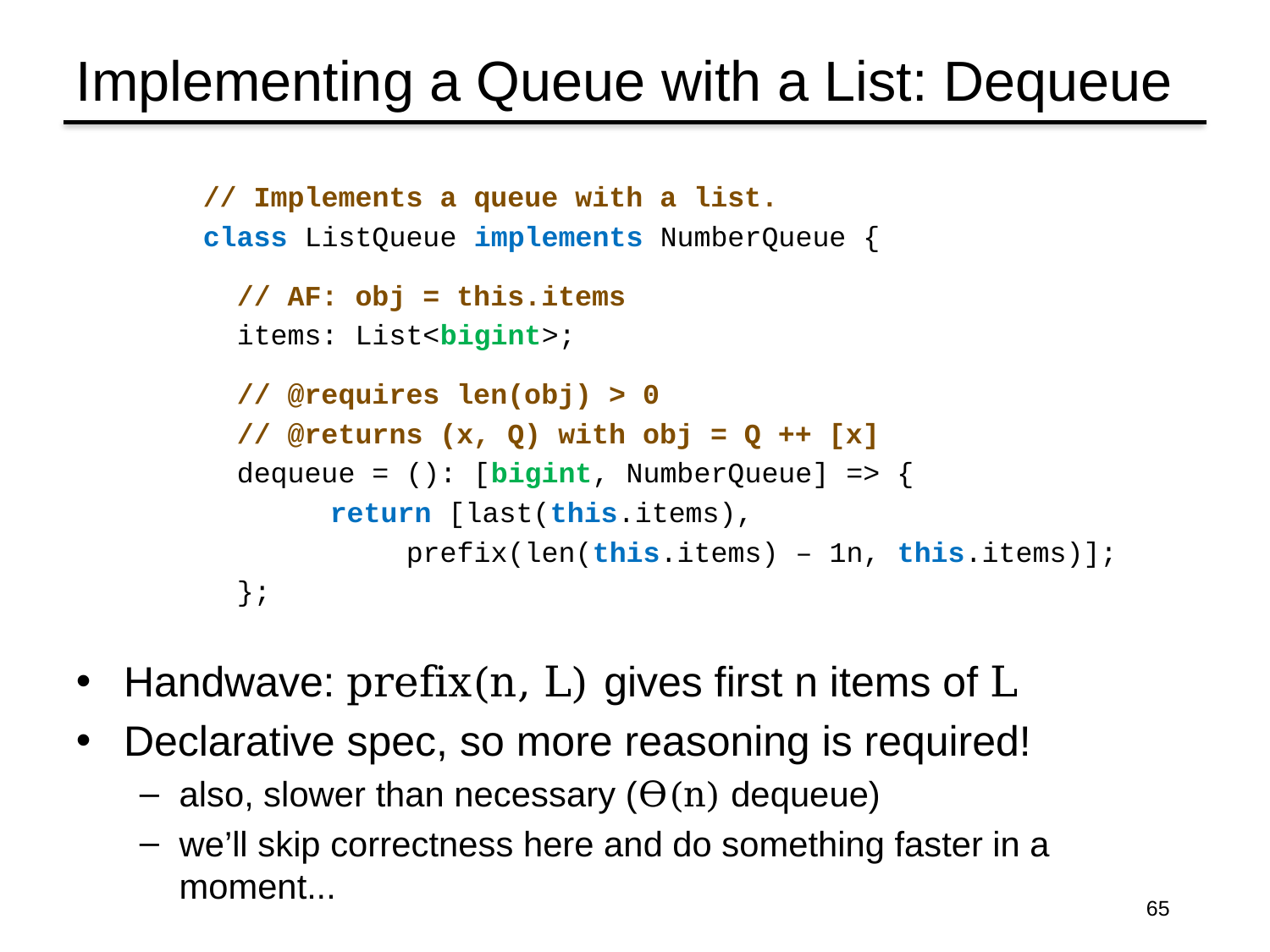

# Implementing a Queue with a List: Dequeue
// Implements a queue with a list.
class ListQueue implements NumberQueue {

  // AF: obj = this.items
  items: List<bigint>;

  // @requires len(obj) > 0
  // @returns (x, Q) with obj = Q ++ [x]
  dequeue = (): [bigint, NumberQueue] => {
	return [last(this.items),
            prefix(len(this.items) – 1n, this.items)];
  };

Handwave: prefix(n, L) gives first n items of L
Declarative spec, so more reasoning is required!
also, slower than necessary (ϴ(n) dequeue)
we’ll skip correctness here and do something faster in a moment...

65